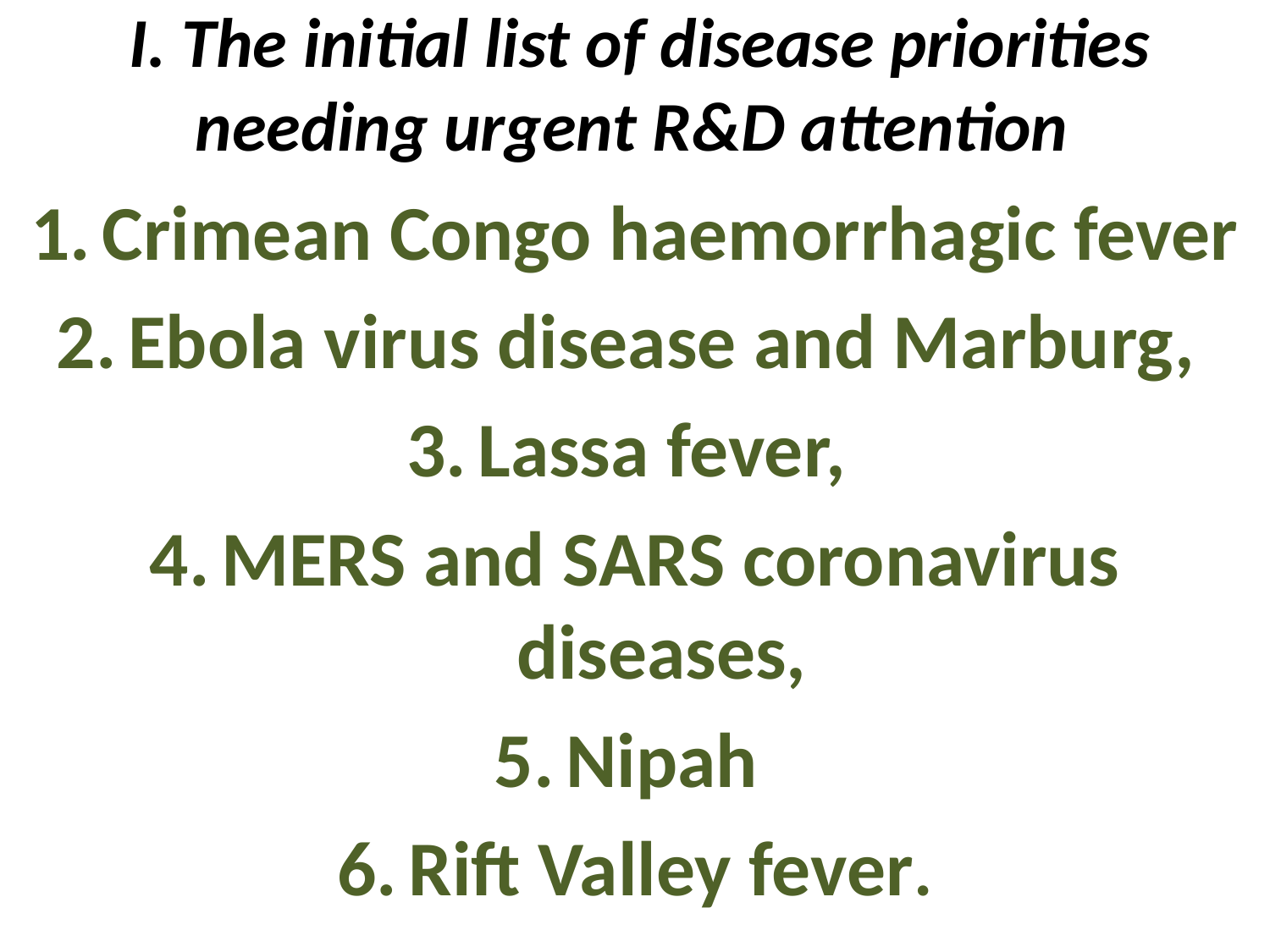

# I. The initial list of disease priorities needing urgent R&D attention
Crimean Congo haemorrhagic fever
Ebola virus disease and Marburg,
Lassa fever,
MERS and SARS coronavirus diseases,
Nipah
Rift Valley fever.